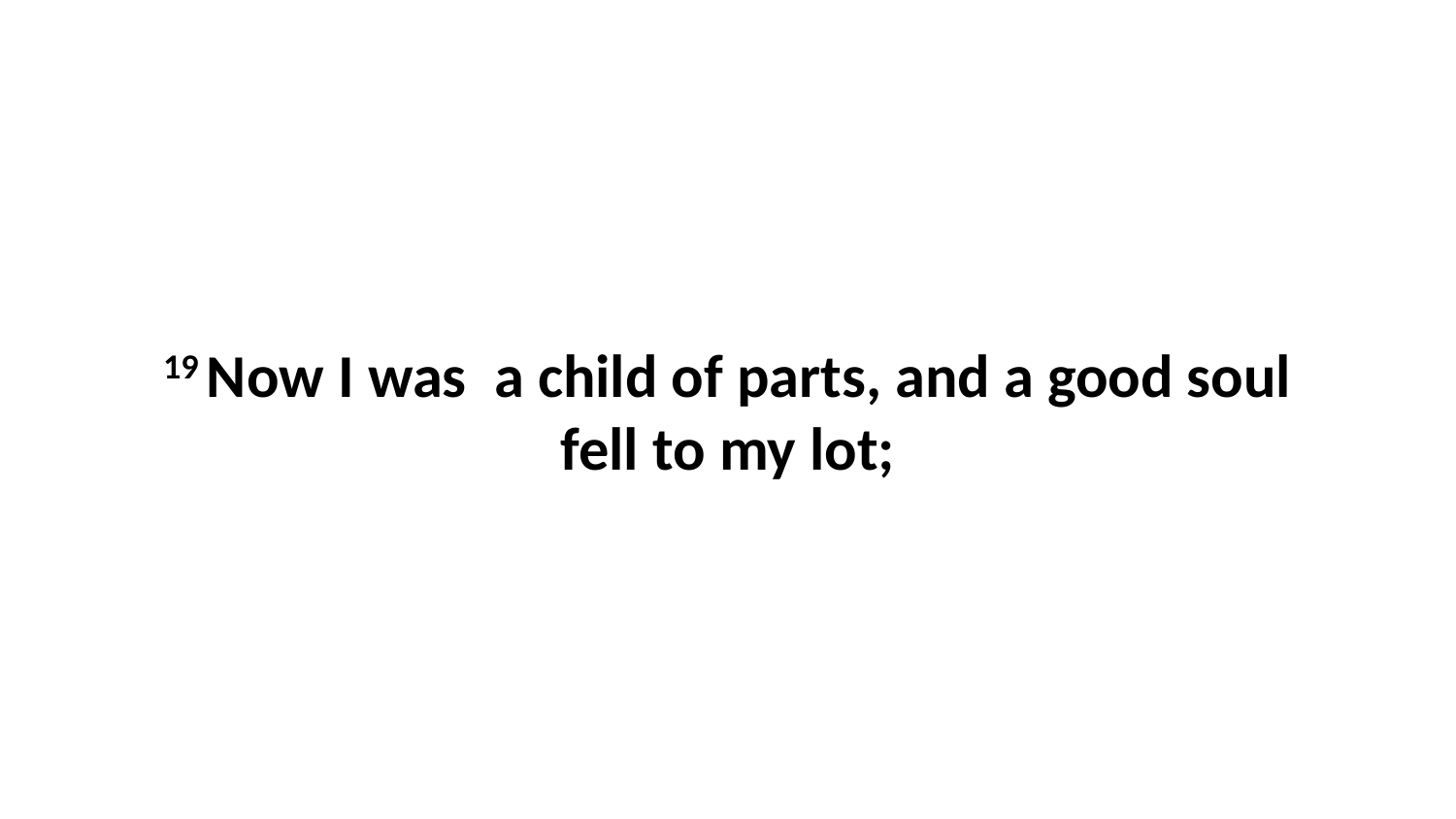

19 Now I was  a child of parts, and a good soul fell to my lot;